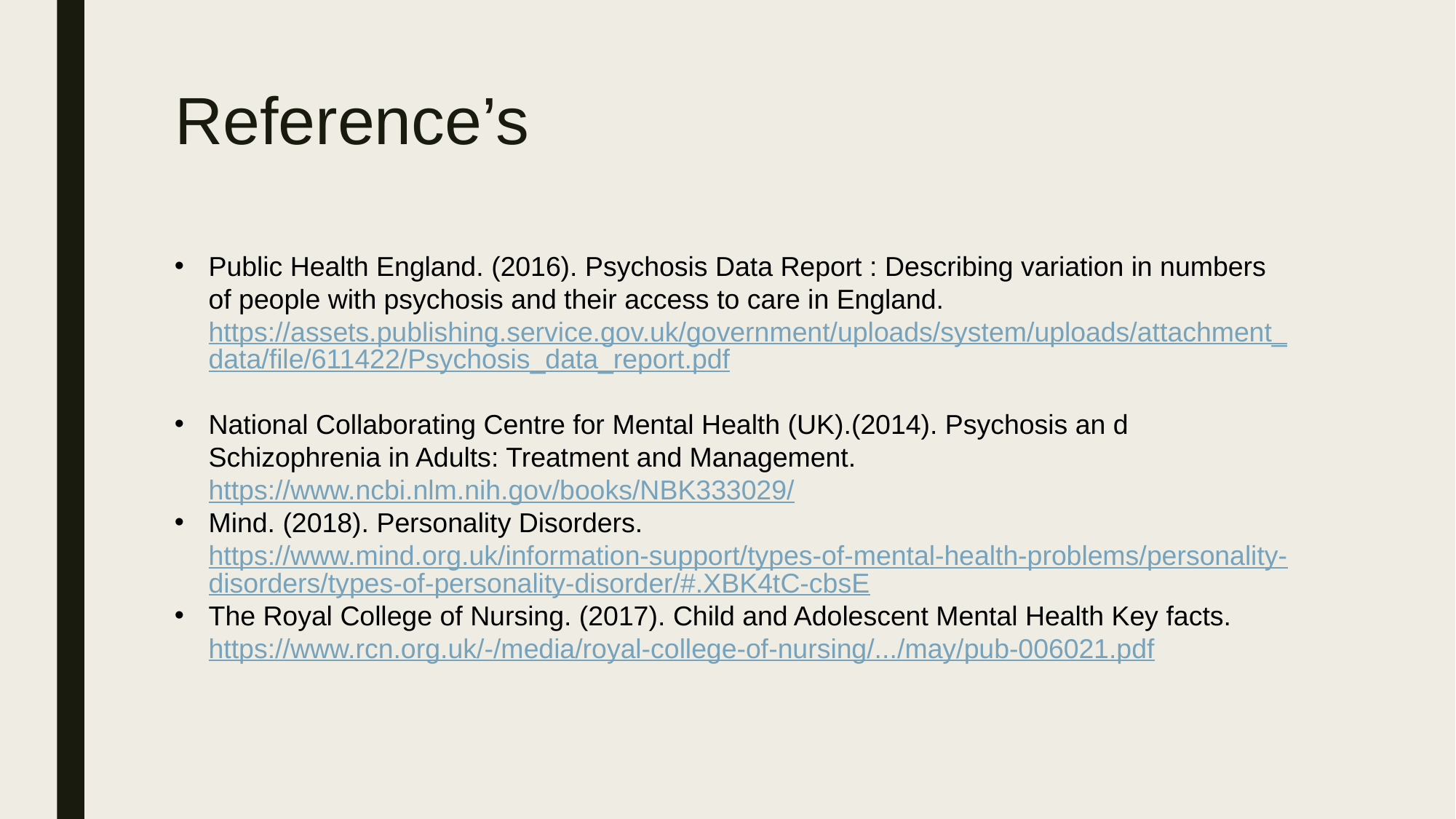

# Reference’s

Public Health England. (2016). Psychosis Data Report : Describing variation in numbers of people with psychosis and their access to care in England. https://assets.publishing.service.gov.uk/government/uploads/system/uploads/attachment_data/file/611422/Psychosis_data_report.pdf
National Collaborating Centre for Mental Health (UK).(2014). Psychosis an d Schizophrenia in Adults: Treatment and Management. https://www.ncbi.nlm.nih.gov/books/NBK333029/
Mind. (2018). Personality Disorders. https://www.mind.org.uk/information-support/types-of-mental-health-problems/personality-disorders/types-of-personality-disorder/#.XBK4tC-cbsE
The Royal College of Nursing. (2017). Child and Adolescent Mental Health Key facts. https://www.rcn.org.uk/-/media/royal-college-of-nursing/.../may/pub-006021.pdf